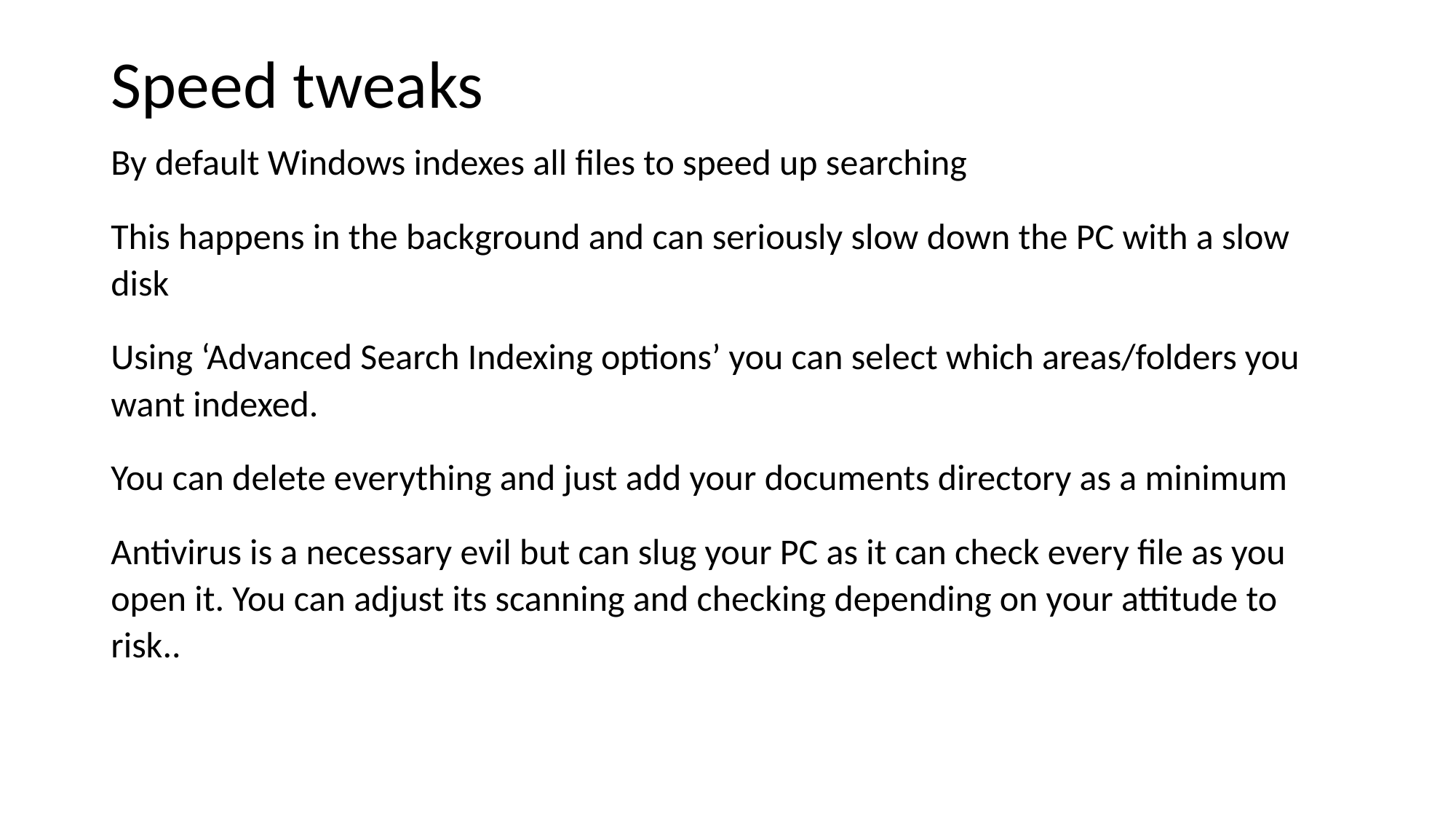

# Speed tweaks
By default Windows indexes all files to speed up searching
This happens in the background and can seriously slow down the PC with a slow disk
Using ‘Advanced Search Indexing options’ you can select which areas/folders you want indexed.
You can delete everything and just add your documents directory as a minimum
Antivirus is a necessary evil but can slug your PC as it can check every file as you open it. You can adjust its scanning and checking depending on your attitude to risk..